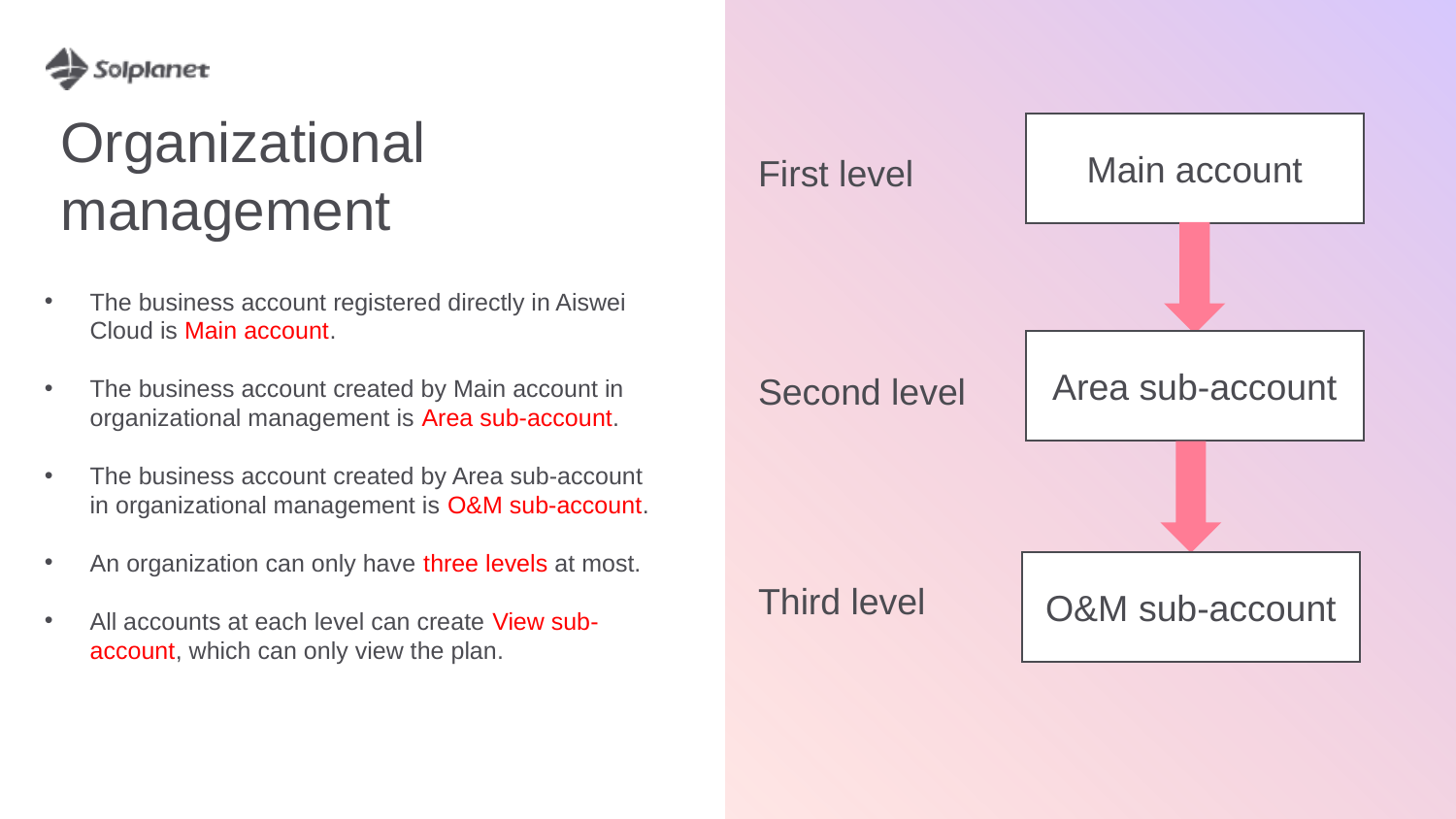

Organizational management
Main account
First level

The business account registered directly in Aiswei Cloud is Main account.

The business account created by Main account in organizational management is Area sub-account.

The business account created by Area sub-account in organizational management is O&M sub-account.

An organization can only have three levels at most.

All accounts at each level can create View sub-account, which can only view the plan.

Area sub-account
Second level

O&M sub-account
Third level